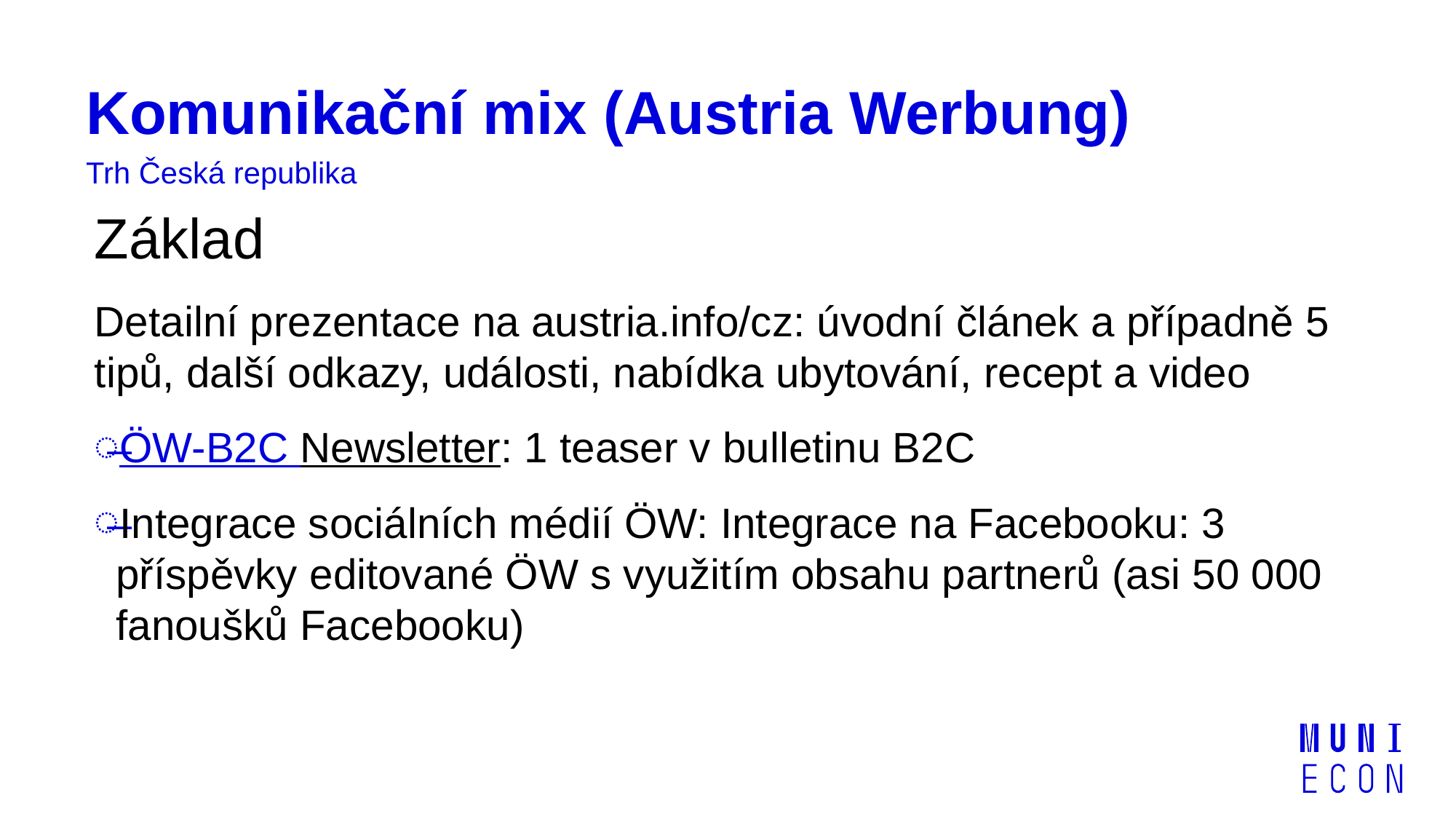

# Komunikační mix (Austria Werbung)
Trh Česká republika

Základ
Detailní prezentace na austria.info/cz: úvodní článek a případně 5 tipů, další odkazy, události, nabídka ubytování, recept a video
ÖW-B2C Newsletter: 1 teaser v bulletinu B2C
Integrace sociálních médií ÖW: Integrace na Facebooku: 3 příspěvky editované ÖW s využitím obsahu partnerů (asi 50 000 fanoušků Facebooku)